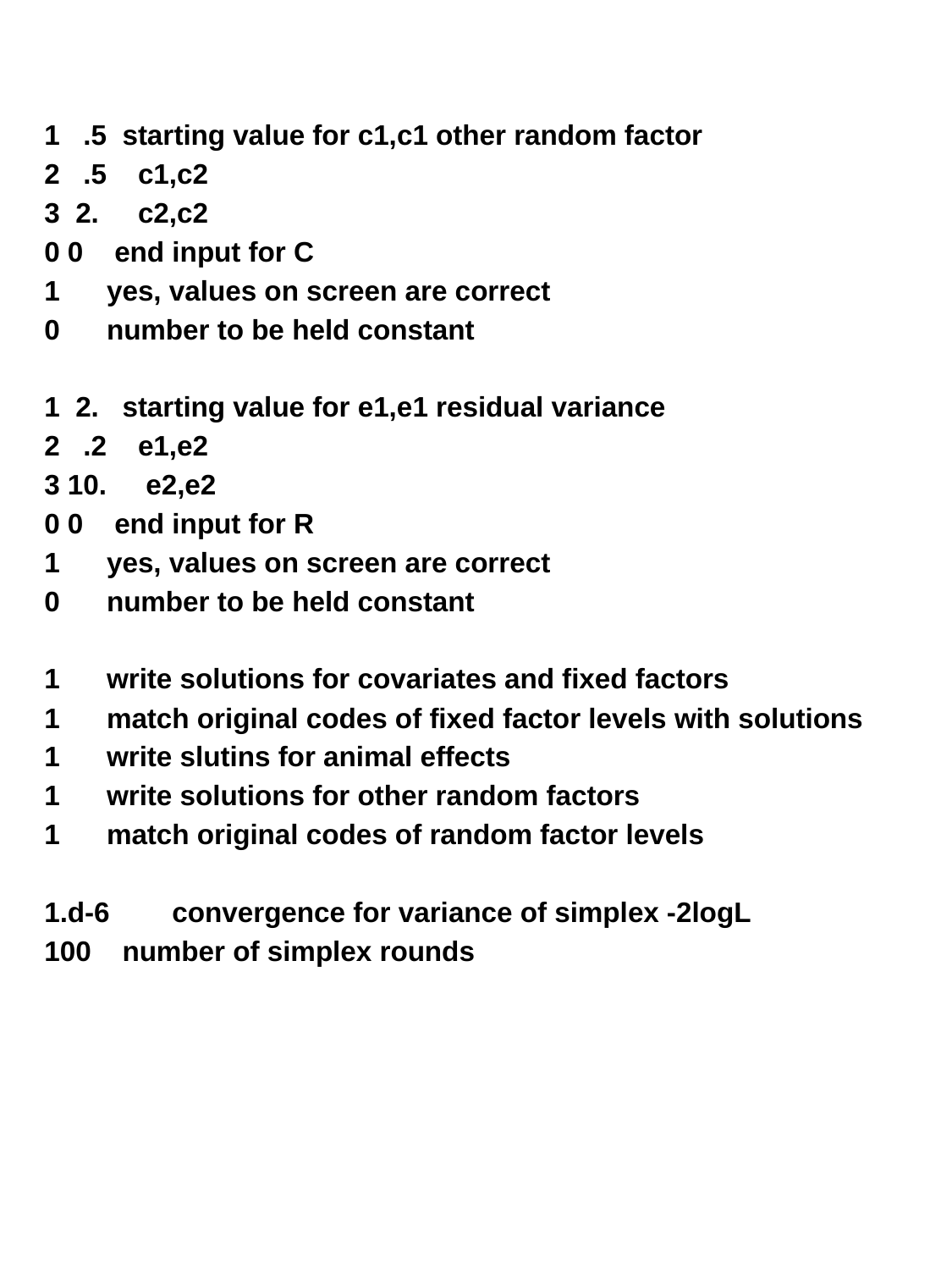

1   .5  starting value for c1,c1 other random factor
2   .5    c1,c2
3  2.     c2,c2
0 0    end input for C
1      yes, values on screen are correct
0      number to be held constant

1  2.   starting value for e1,e1 residual variance
2   .2    e1,e2
3 10.     e2,e2
0 0    end input for R
1      yes, values on screen are correct
0      number to be held constant

1      write solutions for covariates and fixed factors
1      match original codes of fixed factor levels with solutions
1      write slutins for animal effects
1      write solutions for other random factors
1      match original codes of random factor levels

1.d-6        convergence for variance of simplex -2logL
100    number of simplex rounds